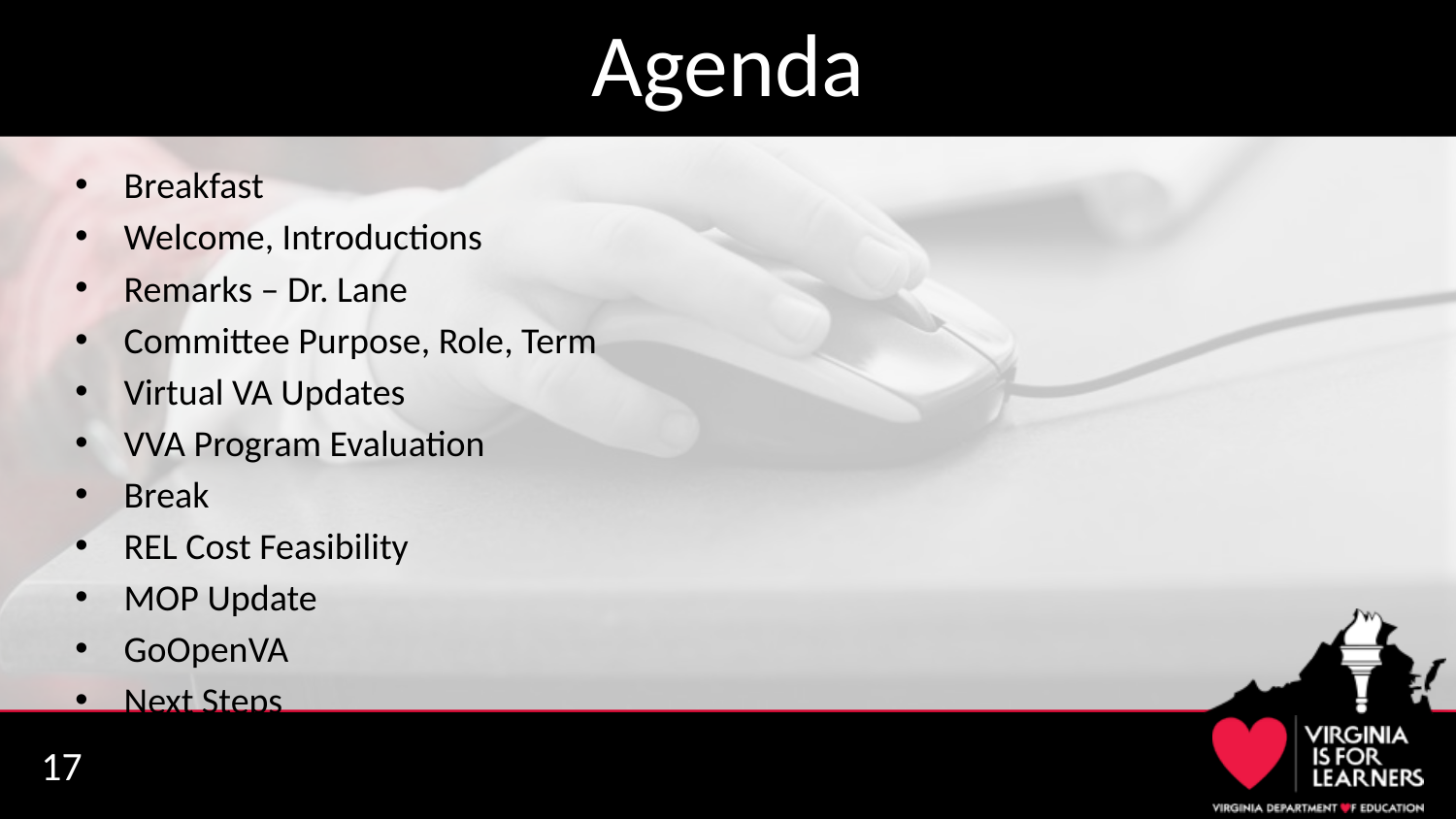

# Agenda
Breakfast
Welcome, Introductions
Remarks – Dr. Lane
Committee Purpose, Role, Term
Virtual VA Updates
VVA Program Evaluation
Break
REL Cost Feasibility
MOP Update
GoOpenVA
Next Steps